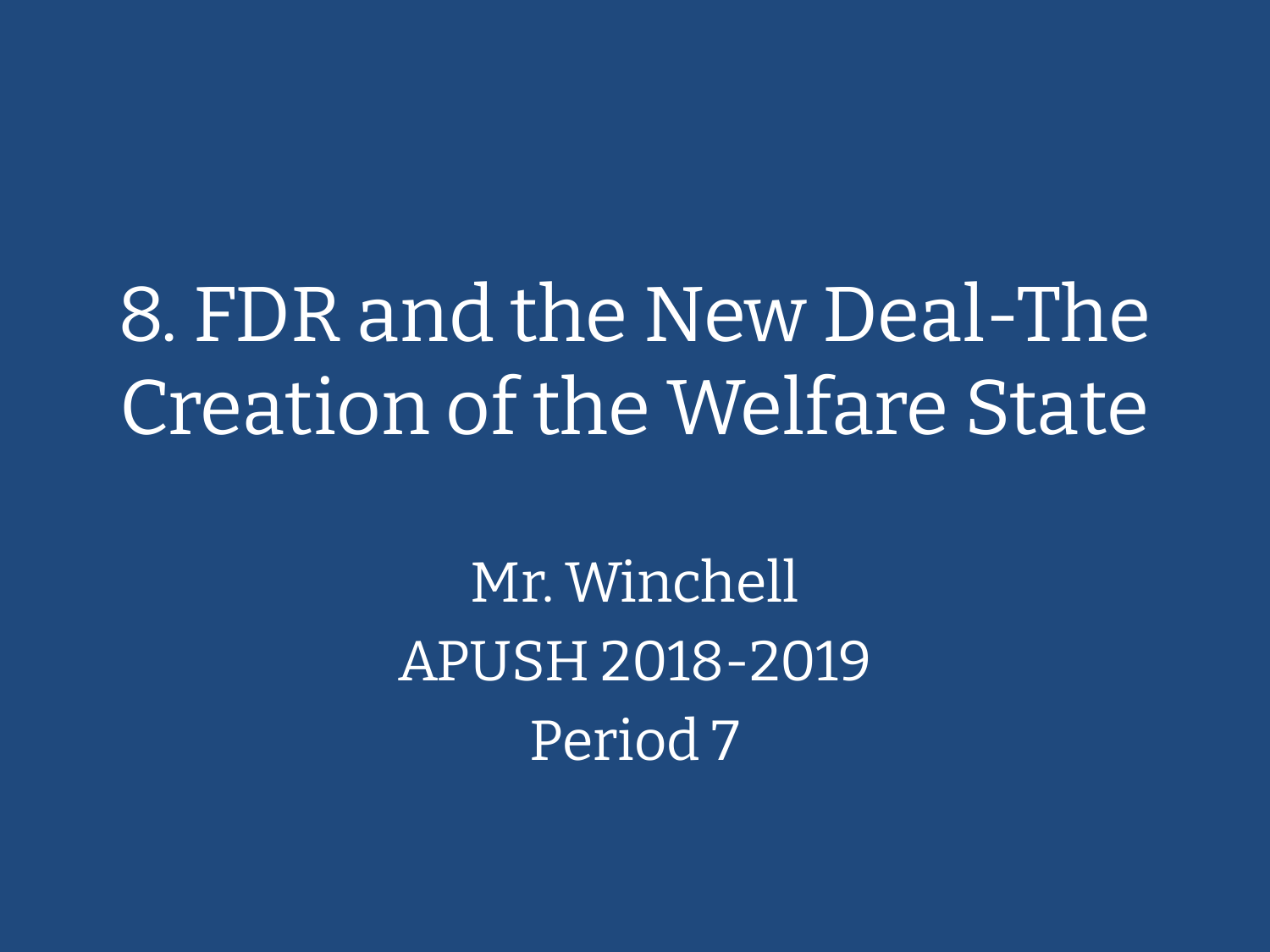

# 8. FDR and the New Deal-The Creation of the Welfare State
Mr. Winchell
APUSH 2018-2019
Period 7